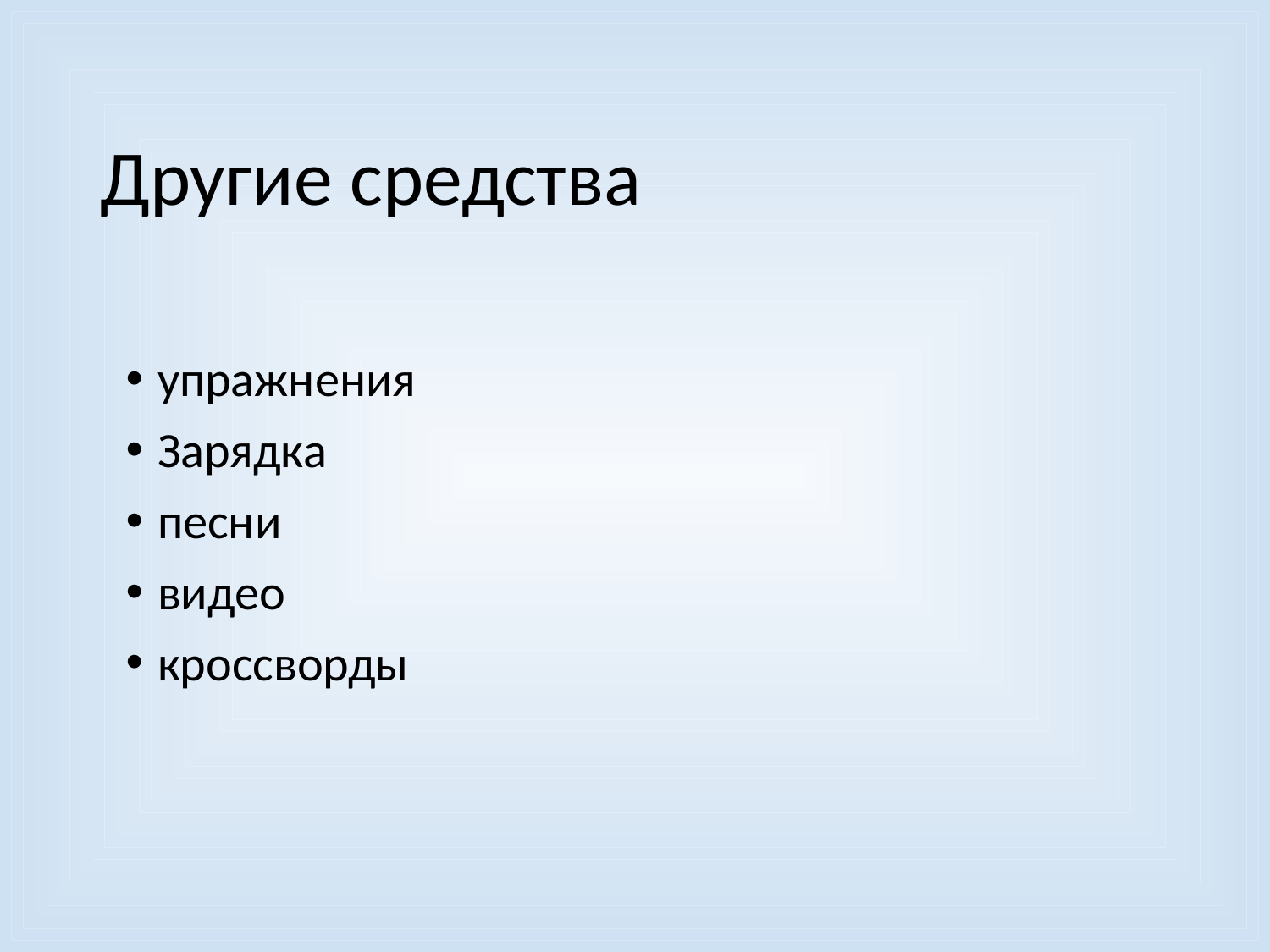

# Другие средства
упражнения
Зарядка
песни
видео
кроссворды